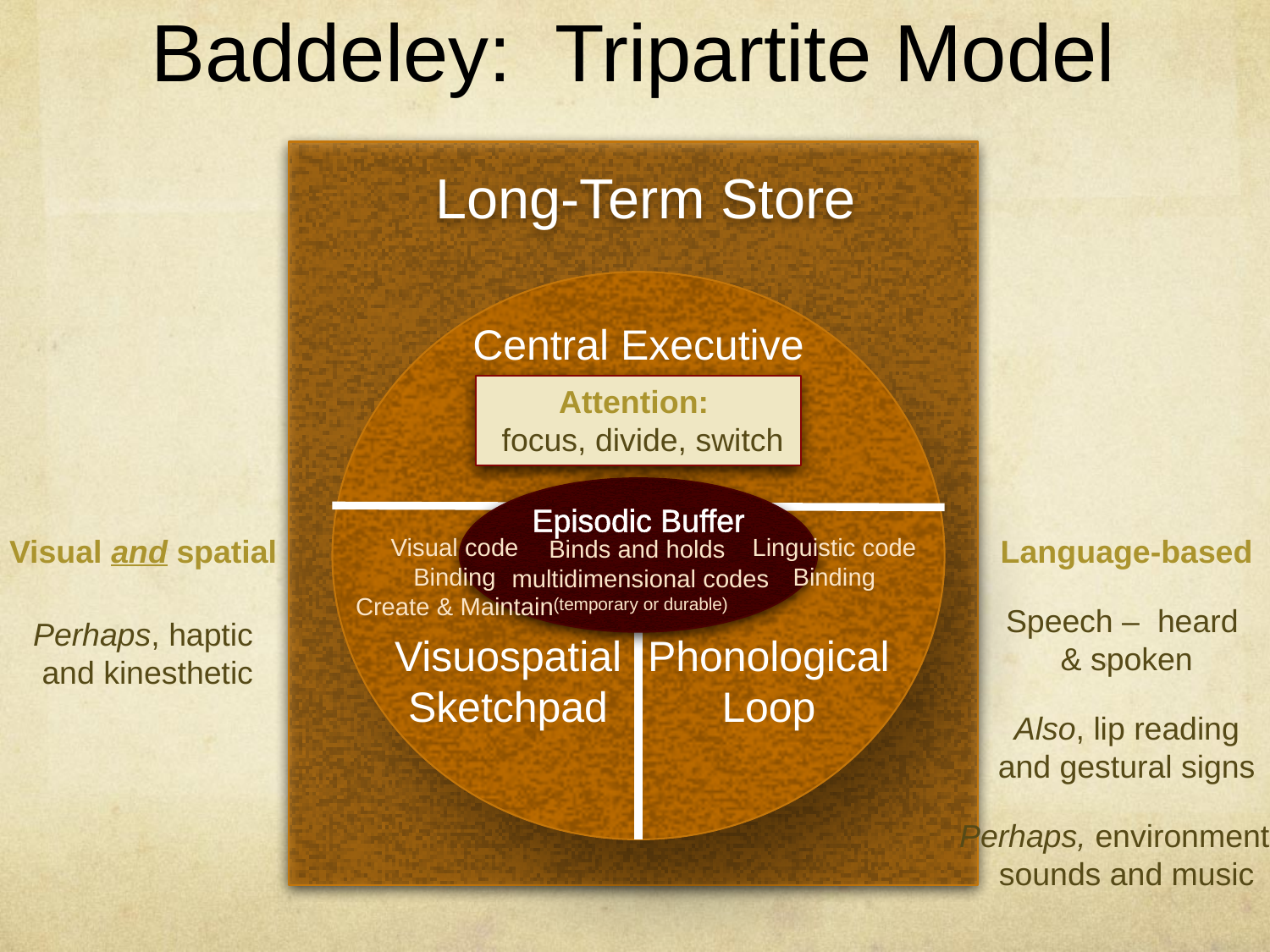

# Baddeley:  Tripartite Model

Long-Term Store

Central Executive

Attention:
 focus, divide, switch

Episodic Buffer
Visual and spatial
Language-based
Visual code
Binding
Create & Maintain
Linguistic code
Binding
Binds and holds
multidimensional codes
(temporary or durable)
Speech –  heard
& spoken
Perhaps, haptic
 and kinesthetic
Visuospatial
Sketchpad
Phonological
Loop
Also, lip reading
and gestural signs
Perhaps, environmental
sounds and music